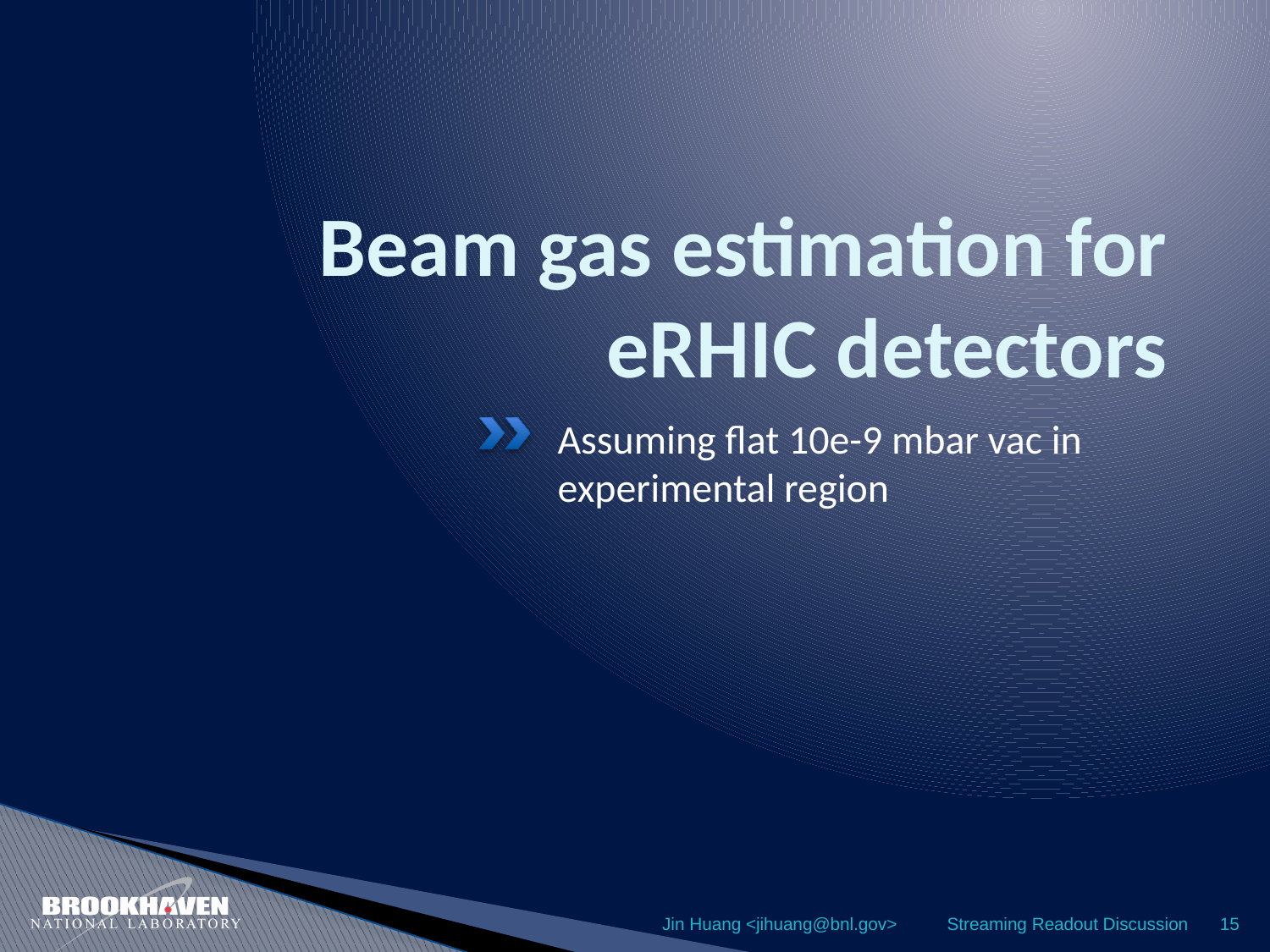

# Beam gas estimation for eRHIC detectors
Assuming flat 10e-9 mbar vac in experimental region
Jin Huang <jihuang@bnl.gov>
Streaming Readout Discussion
15